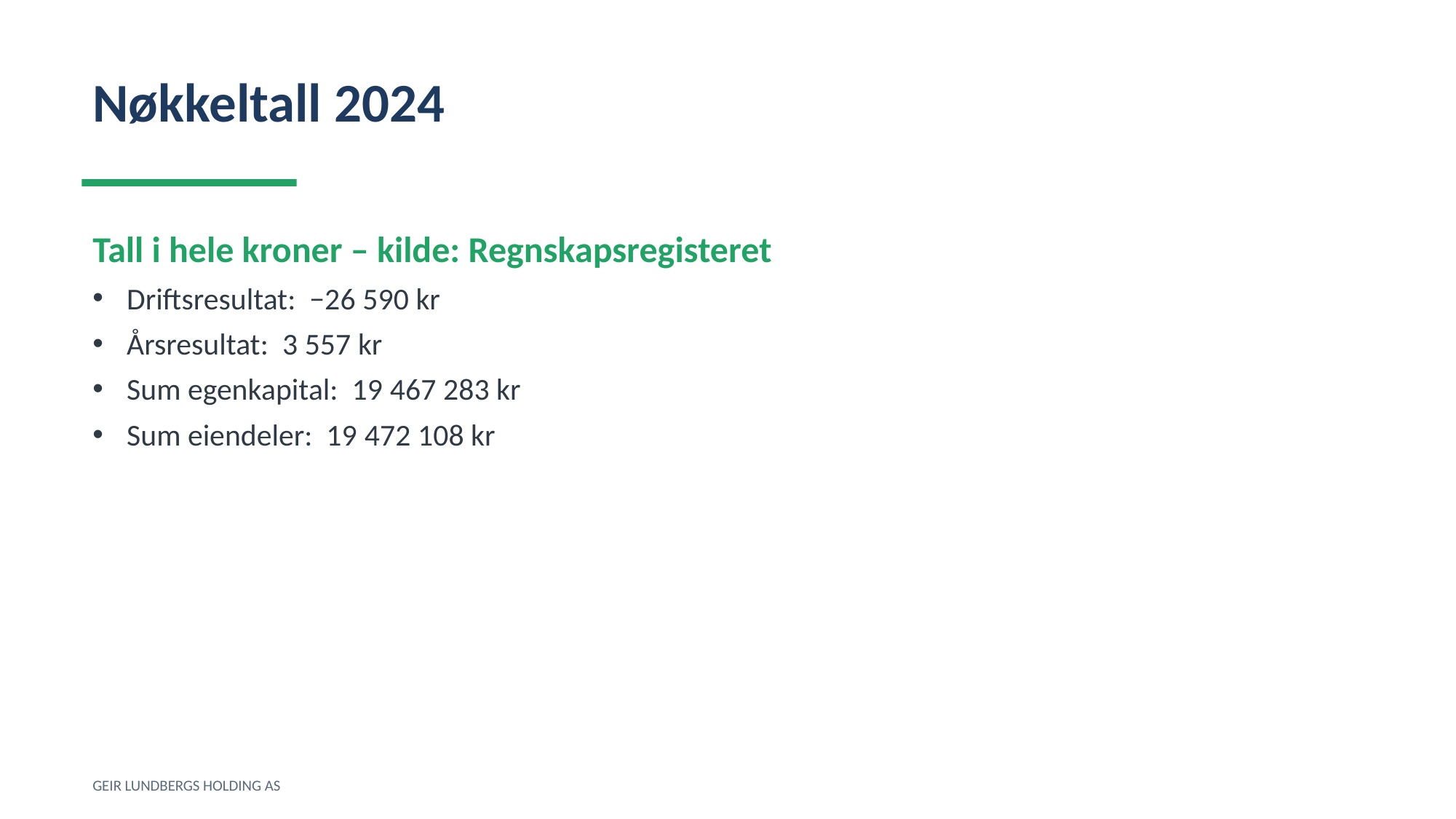

Nøkkeltall 2024

Tall i hele kroner – kilde: Regnskapsregisteret
Driftsresultat:  −26 590 kr
Årsresultat:  3 557 kr
Sum egenkapital:  19 467 283 kr
Sum eiendeler:  19 472 108 kr
GEIR LUNDBERGS HOLDING AS